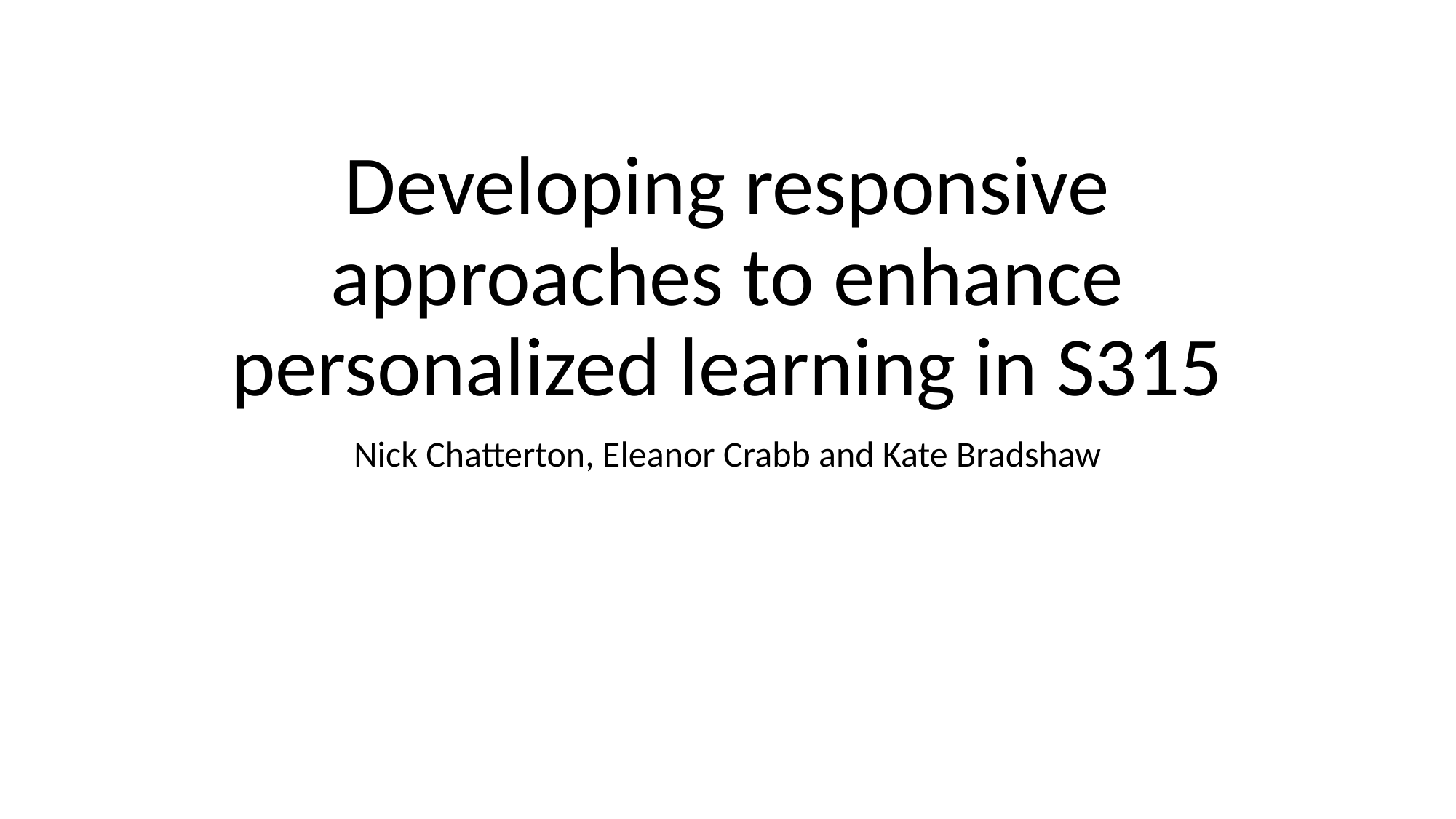

# Developing responsive approaches to enhance personalized learning in S315
Nick Chatterton, Eleanor Crabb and Kate Bradshaw